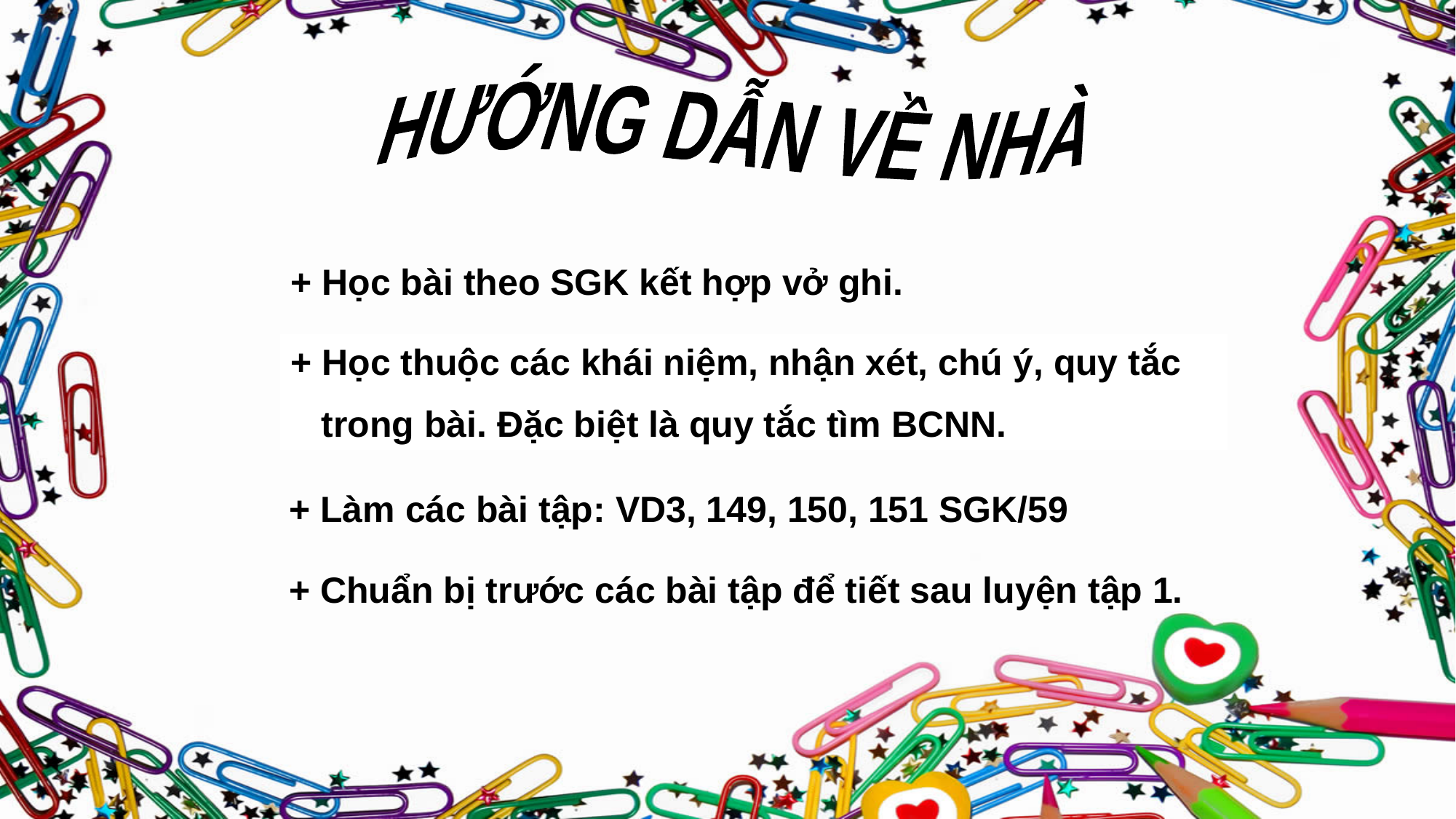

HƯỚNG DẪN VỀ NHÀ
+ Học bài theo SGK kết hợp vở ghi.
+ Học thuộc các khái niệm, nhận xét, chú ý, quy tắc
   trong bài. Đặc biệt là quy tắc tìm BCNN.
+ Làm các bài tập: VD3, 149, 150, 151 SGK/59
+ Chuẩn bị trước các bài tập để tiết sau luyện tập 1.